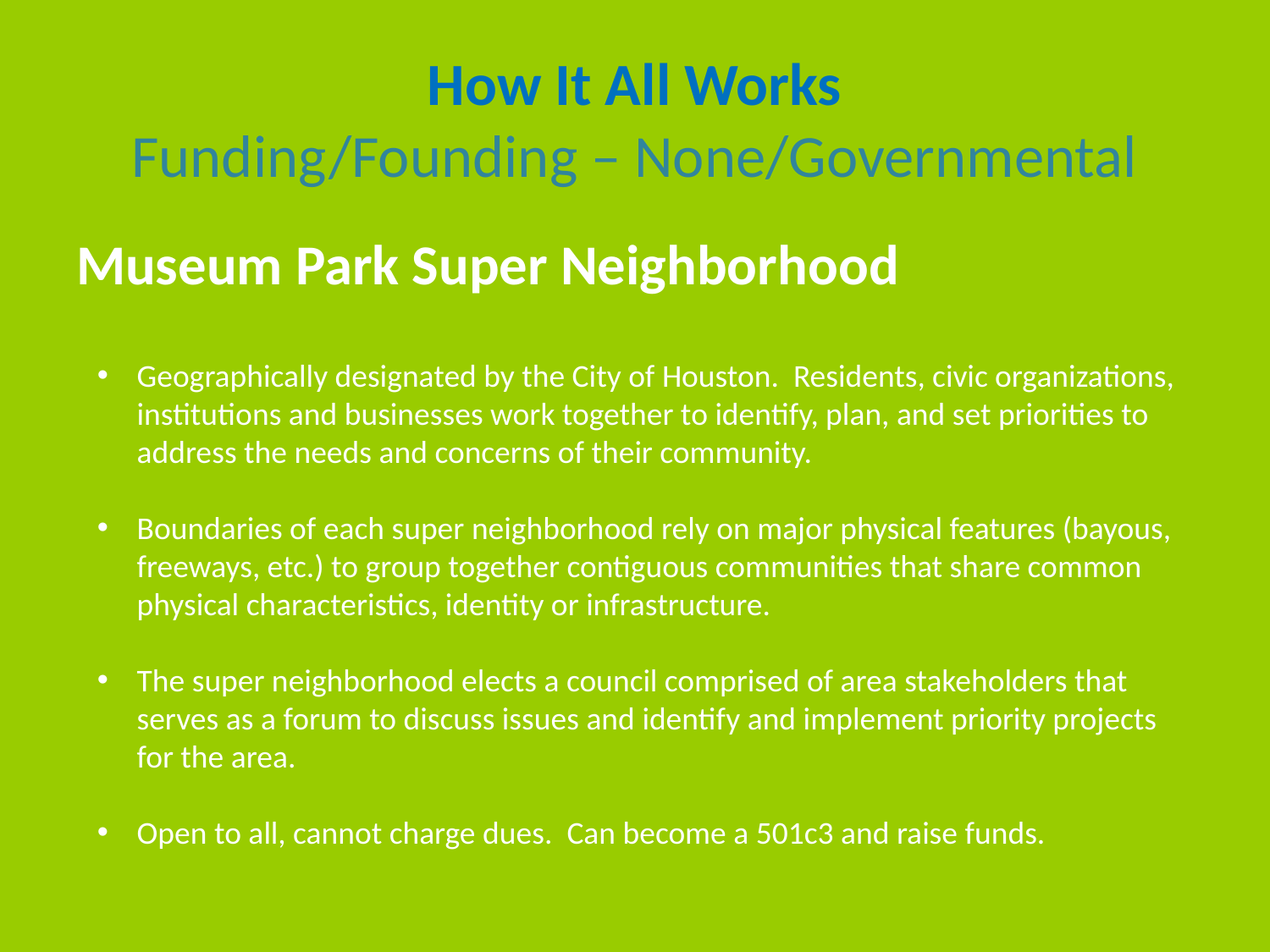

# How It All Works Funding/Founding – None/Governmental
Museum Park Super Neighborhood
Geographically designated by the City of Houston.  Residents, civic organizations, institutions and businesses work together to identify, plan, and set priorities to address the needs and concerns of their community.

Boundaries of each super neighborhood rely on major physical features (bayous, freeways, etc.) to group together contiguous communities that share common physical characteristics, identity or infrastructure.

The super neighborhood elects a council comprised of area stakeholders that serves as a forum to discuss issues and identify and implement priority projects for the area.

Open to all, cannot charge dues.  Can become a 501c3 and raise funds.